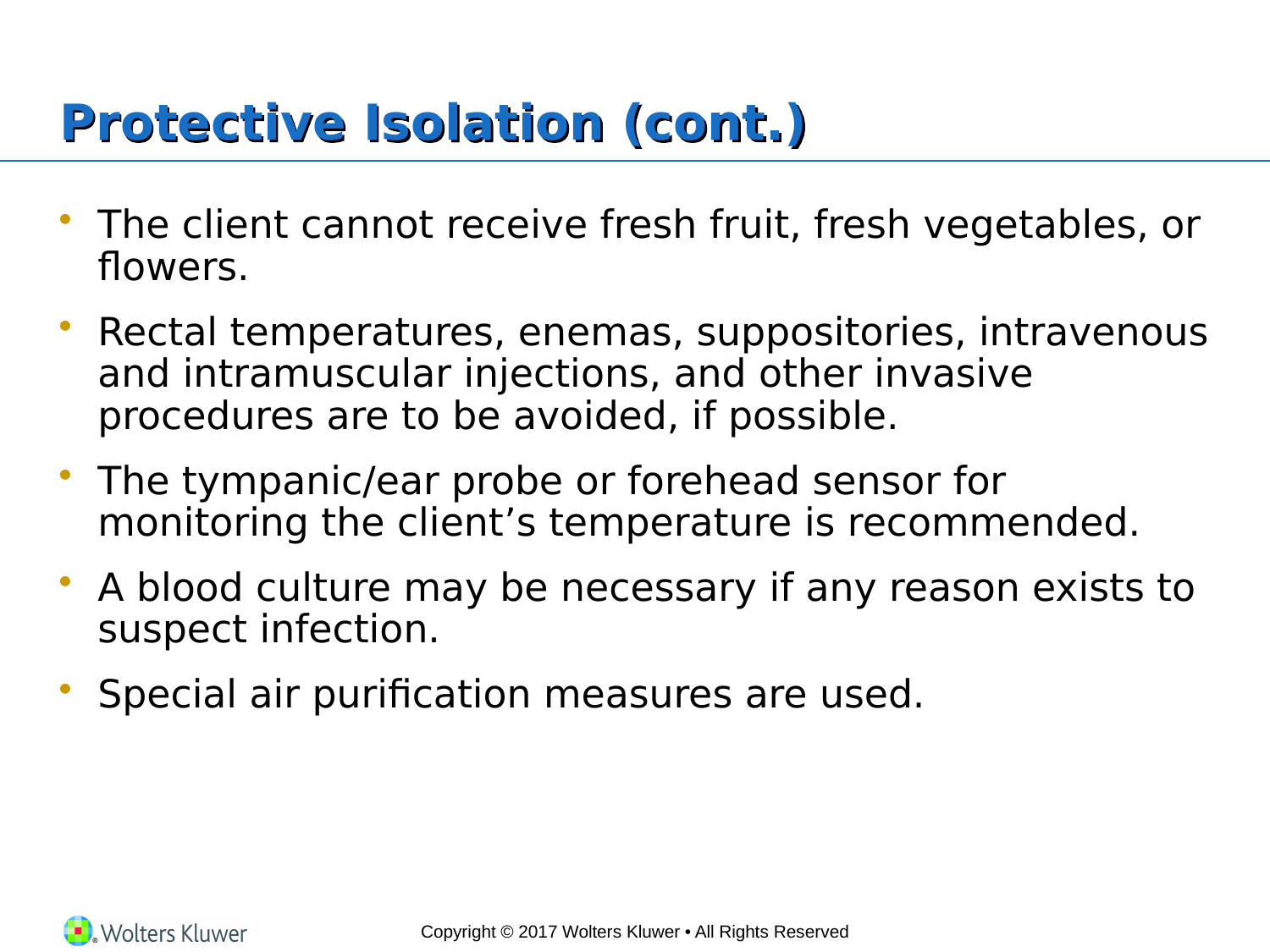

# Protective Isolation (cont.)
The client cannot receive fresh fruit, fresh vegetables, or flowers.
Rectal temperatures, enemas, suppositories, intravenous and intramuscular injections, and other invasive procedures are to be avoided, if possible.
The tympanic/ear probe or forehead sensor for monitoring the client’s temperature is recommended.
A blood culture may be necessary if any reason exists to suspect infection.
Special air purification measures are used.